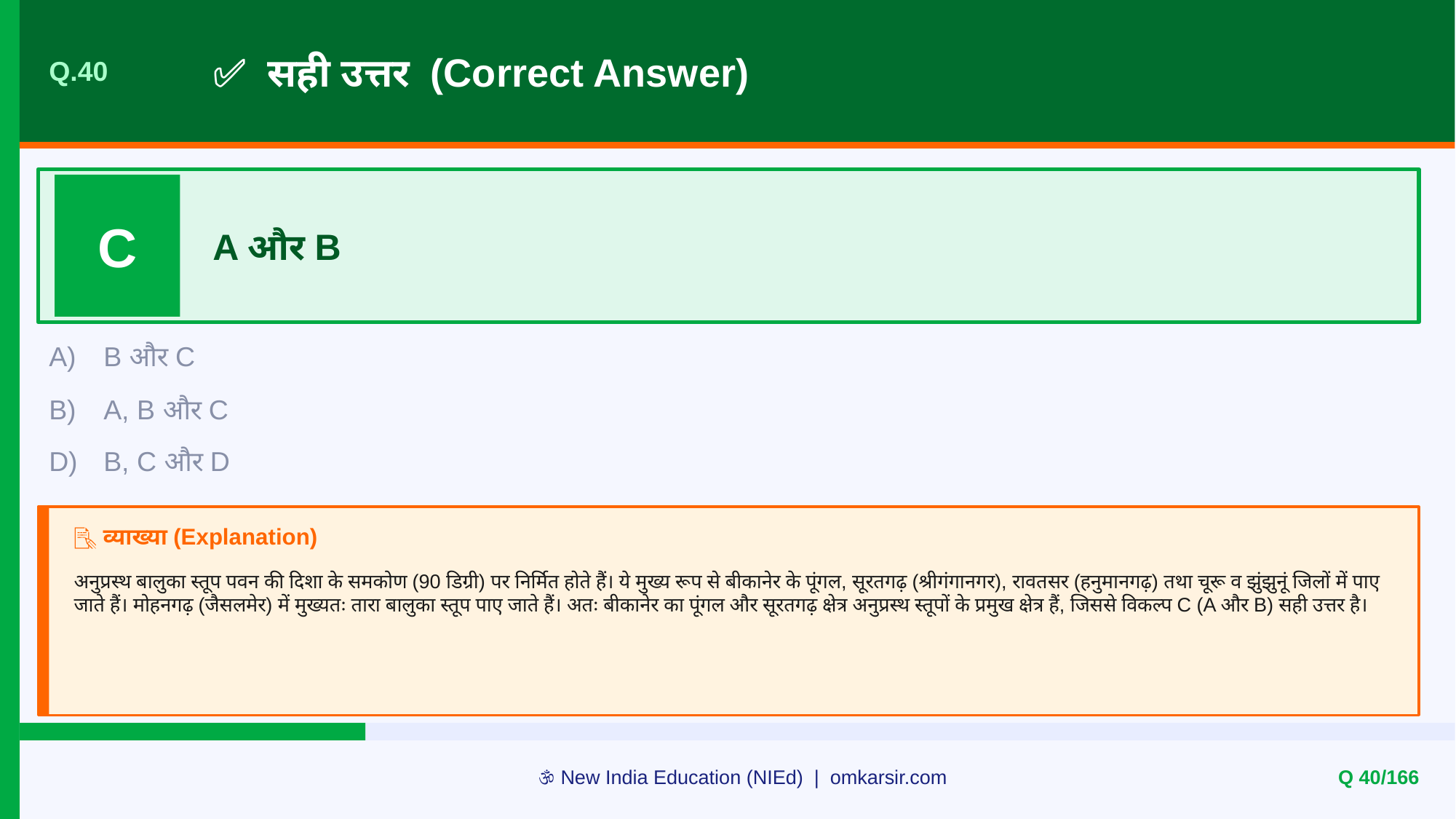

✅  सही उत्तर  (Correct Answer)
Q.40

C
A और B
A)
B और C
B)
A, B और C
D)
B, C और D

📝 व्याख्या (Explanation)
अनुप्रस्थ बालुका स्तूप पवन की दिशा के समकोण (90 डिग्री) पर निर्मित होते हैं। ये मुख्य रूप से बीकानेर के पूंगल, सूरतगढ़ (श्रीगंगानगर), रावतसर (हनुमानगढ़) तथा चूरू व झुंझुनूं जिलों में पाए जाते हैं। मोहनगढ़ (जैसलमेर) में मुख्यतः तारा बालुका स्तूप पाए जाते हैं। अतः बीकानेर का पूंगल और सूरतगढ़ क्षेत्र अनुप्रस्थ स्तूपों के प्रमुख क्षेत्र हैं, जिससे विकल्प C (A और B) सही उत्तर है।

🕉️ New India Education (NIEd)  |  omkarsir.com
Q 40/166